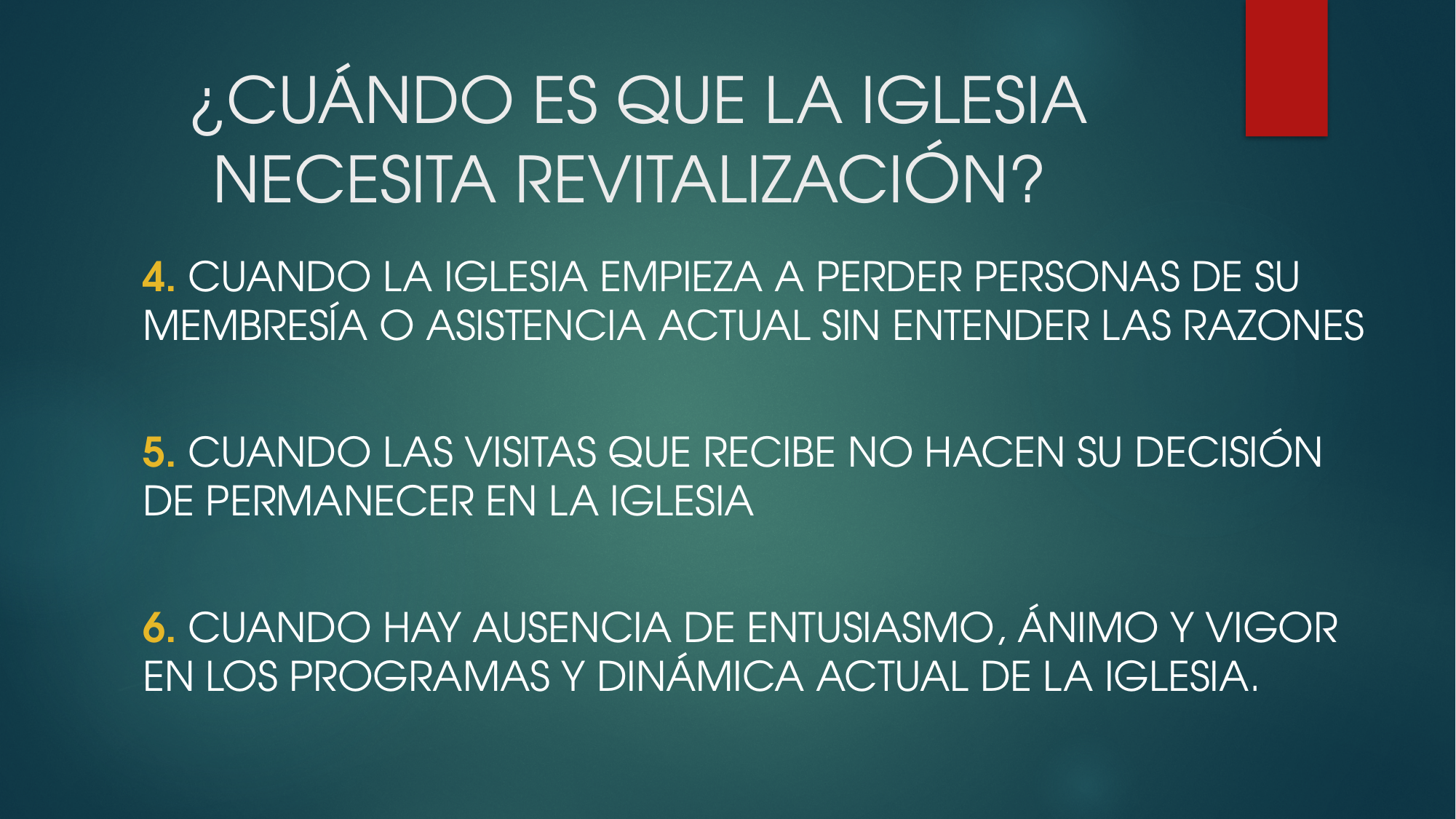

# ¿CUÁNDO ES QUE LA IGLESIA NECESITA REVITALIZACIÓN?
4. CUANDO LA IGLESIA EMPIEZA A PERDER PERSONAS DE SU MEMBRESÍA O ASISTENCIA ACTUAL SIN ENTENDER LAS RAZONES

5. CUANDO LAS VISITAS QUE RECIBE NO HACEN SU DECISIÓN DE PERMANECER EN LA IGLESIA

6. CUANDO HAY AUSENCIA DE ENTUSIASMO, ÁNIMO Y VIGOR EN LOS PROGRAMAS Y DINÁMICA ACTUAL DE LA IGLESIA.